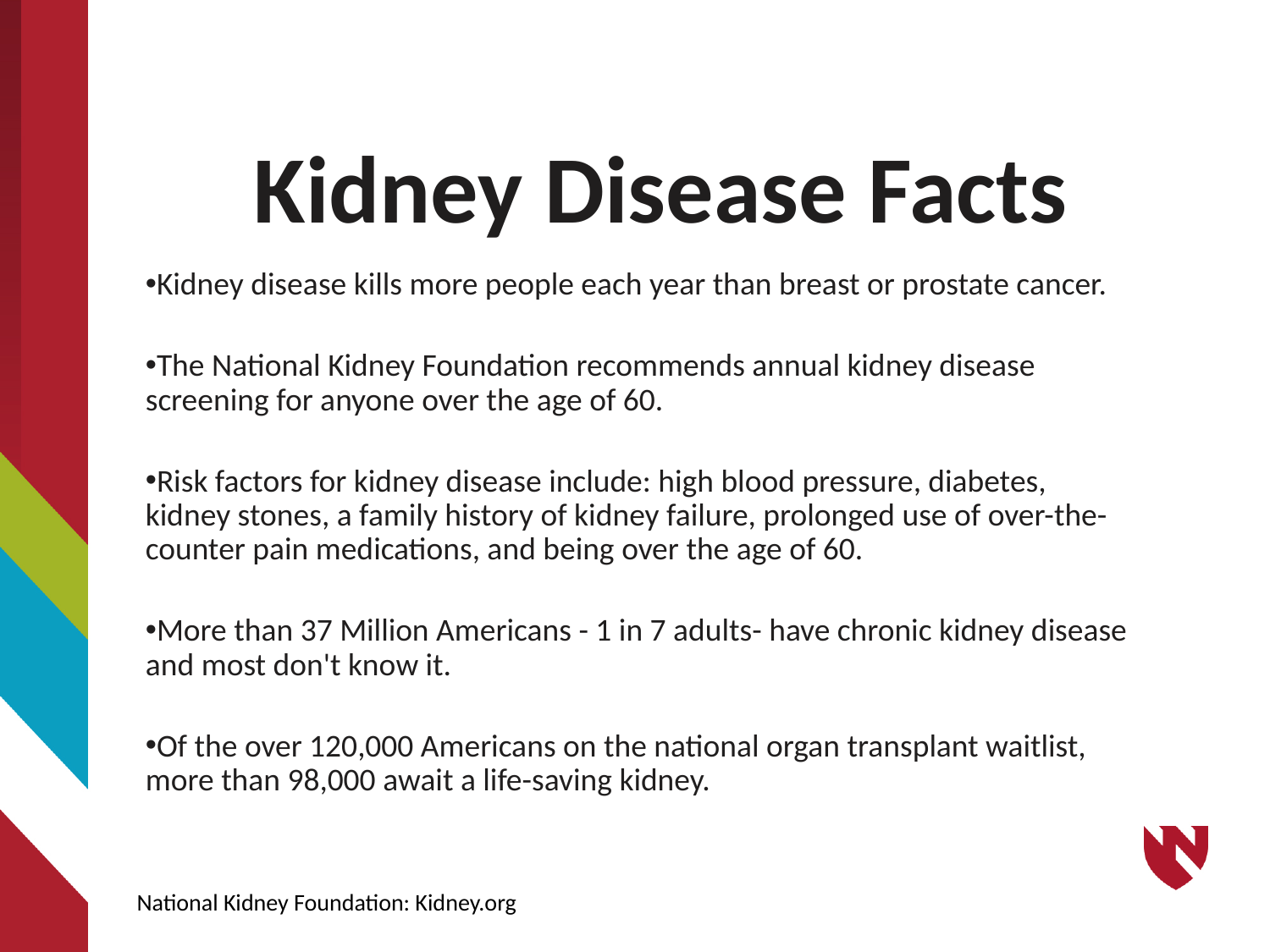

# Kidney Disease Facts
Kidney disease kills more people each year than breast or prostate cancer.

The National Kidney Foundation recommends annual kidney disease screening for anyone over the age of 60.

Risk factors for kidney disease include: high blood pressure, diabetes, kidney stones, a family history of kidney failure, prolonged use of over-the-counter pain medications, and being over the age of 60.

More than 37 Million Americans - 1 in 7 adults- have chronic kidney disease and most don't know it.

Of the over 120,000 Americans on the national organ transplant waitlist, more than 98,000 await a life-saving kidney.

                National Kidney Foundation: Kidney.org